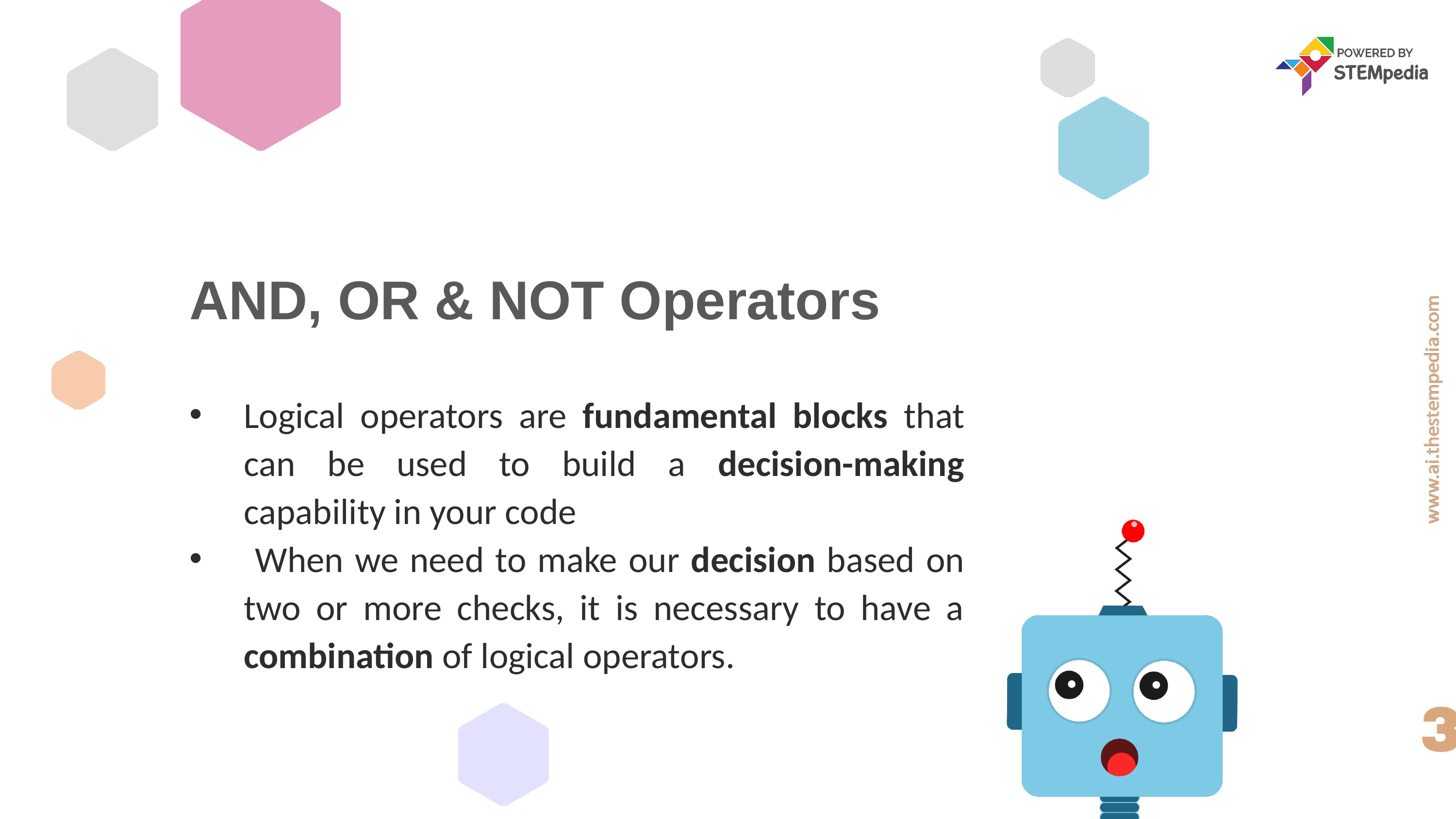

# AND, OR & NOT Operators
Logical operators are fundamental blocks that can be used to build a decision-making capability in your code
 When we need to make our decision based on two or more checks, it is necessary to have a combination of logical operators.
3